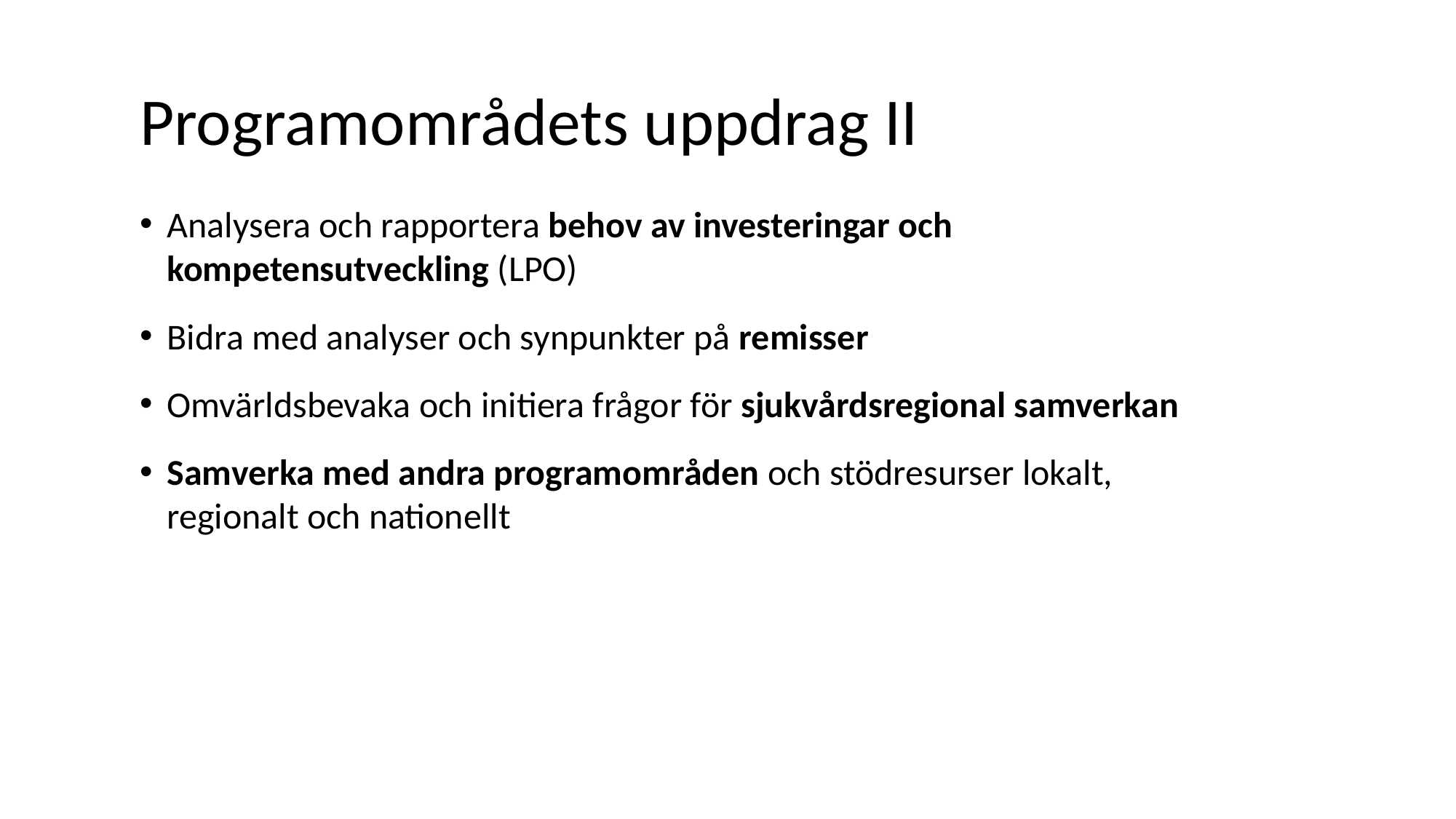

# Programområdets uppdrag II

Analysera och rapportera behov av investeringar och kompetensutveckling (LPO)
Bidra med analyser och synpunkter på remisser
Omvärldsbevaka och initiera frågor för sjukvårdsregional samverkan
Samverka med andra programområden och stödresurser lokalt, regionalt och nationellt